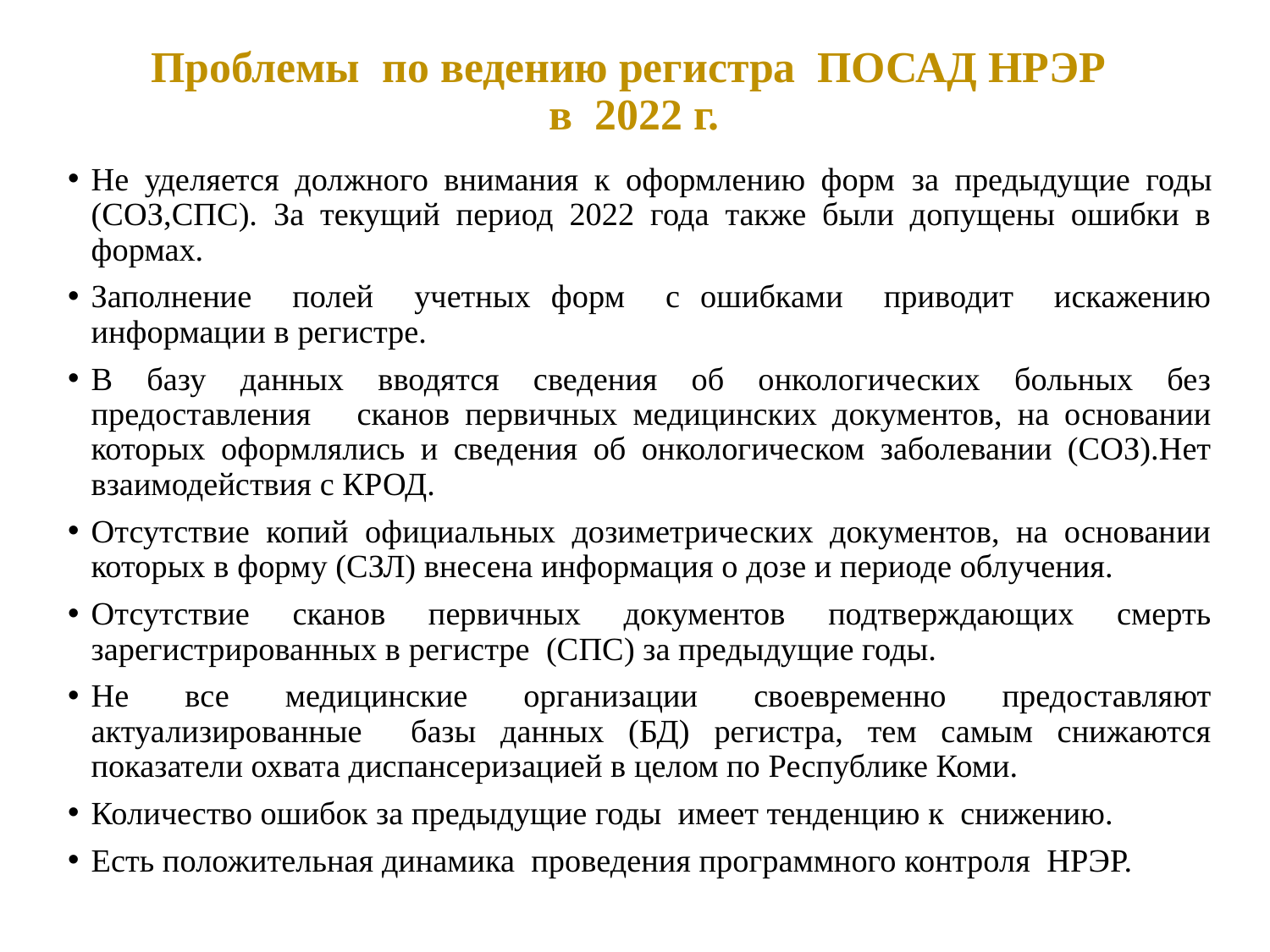

# Проблемы  по ведению регистра  ПОСАД НРЭР в  2022 г.
Не уделяется должного внимания к оформлению форм за предыдущие годы (СОЗ,СПС). За текущий период 2022 года также были допущены ошибки в формах.
Заполнение  полей  учетных форм  с ошибками  приводит  искажению информации в регистре.
В базу данных вводятся сведения об онкологических больных без предоставления   сканов первичных медицинских документов, на основании которых оформлялись и сведения об онкологическом заболевании (СОЗ).Нет взаимодействия с КРОД.
Отсутствие копий официальных дозиметрических документов, на основании которых в форму (СЗЛ) внесена информация о дозе и периоде облучения.
Отсутствие сканов первичных документов подтверждающих смерть зарегистрированных в регистре  (СПС) за предыдущие годы.
Не все медицинские организации своевременно предоставляют актуализированные  базы данных (БД) регистра, тем самым снижаются показатели охвата диспансеризацией в целом по Республике Коми.
Количество ошибок за предыдущие годы  имеет тенденцию к  снижению.
Есть положительная динамика  проведения программного контроля  НРЭР.